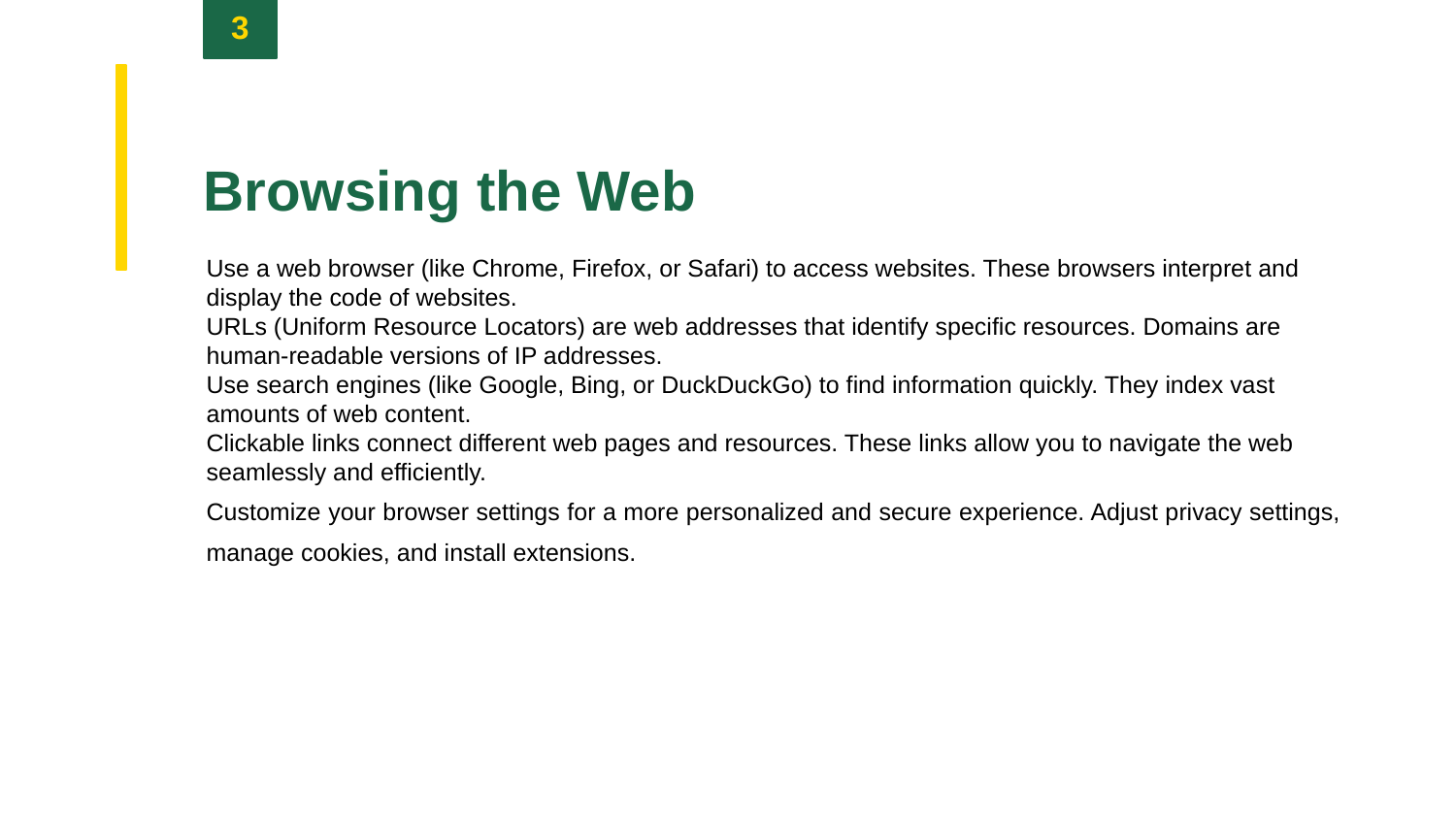

3

Browsing the Web
Use a web browser (like Chrome, Firefox, or Safari) to access websites. These browsers interpret and display the code of websites.
URLs (Uniform Resource Locators) are web addresses that identify specific resources. Domains are human-readable versions of IP addresses.
Use search engines (like Google, Bing, or DuckDuckGo) to find information quickly. They index vast amounts of web content.
Clickable links connect different web pages and resources. These links allow you to navigate the web seamlessly and efficiently.
Customize your browser settings for a more personalized and secure experience. Adjust privacy settings, manage cookies, and install extensions.